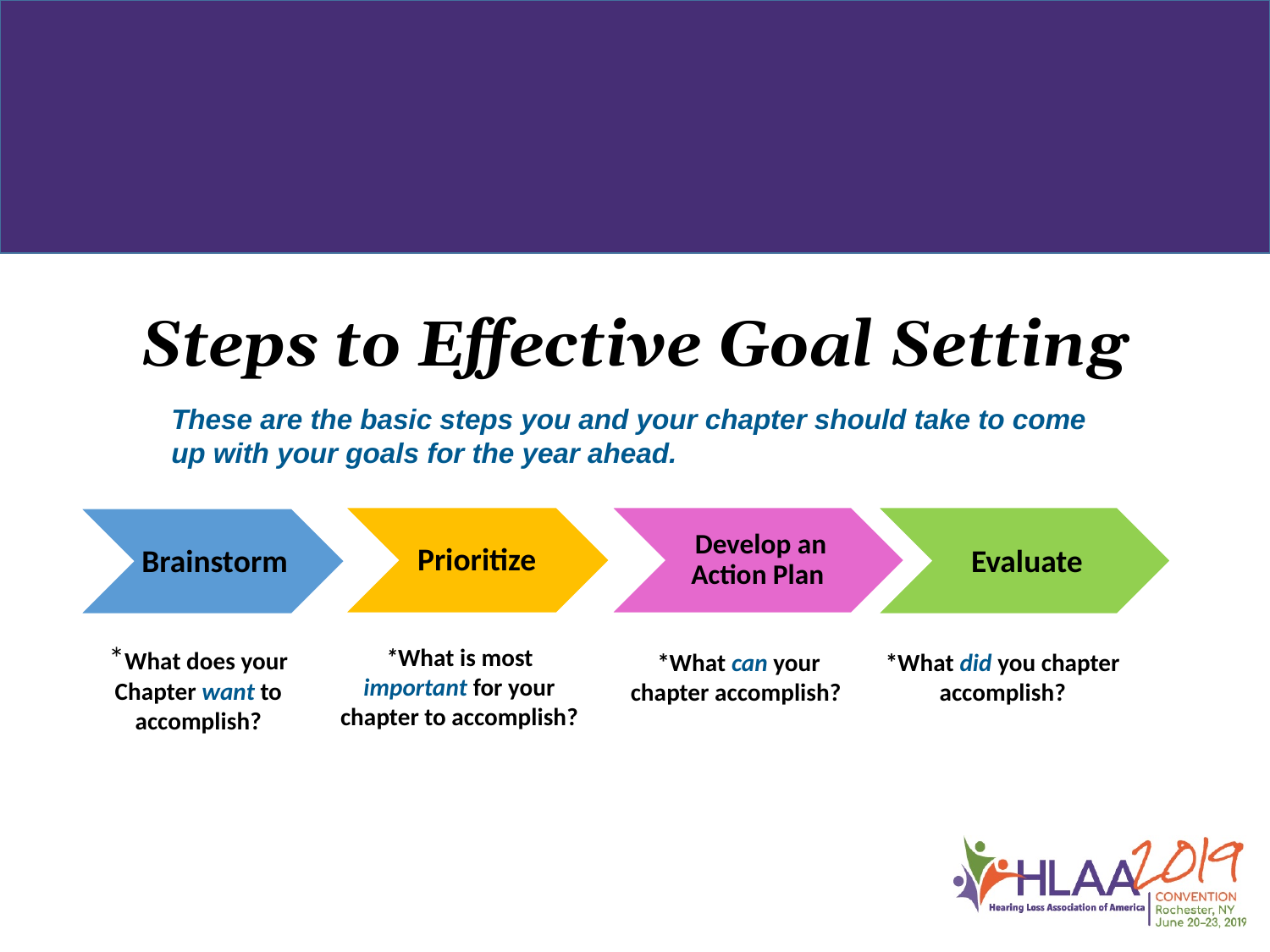

Steps to Effective Goal Setting
These are the basic steps you and your chapter should take to come up with your goals for the year ahead.

Prioritize

Develop an Action Plan

Evaluate

Brainstorm
*What does your
Chapter want to accomplish?
*What is most important for your chapter to accomplish?
*What can your chapter accomplish?
*What did you chapter accomplish?